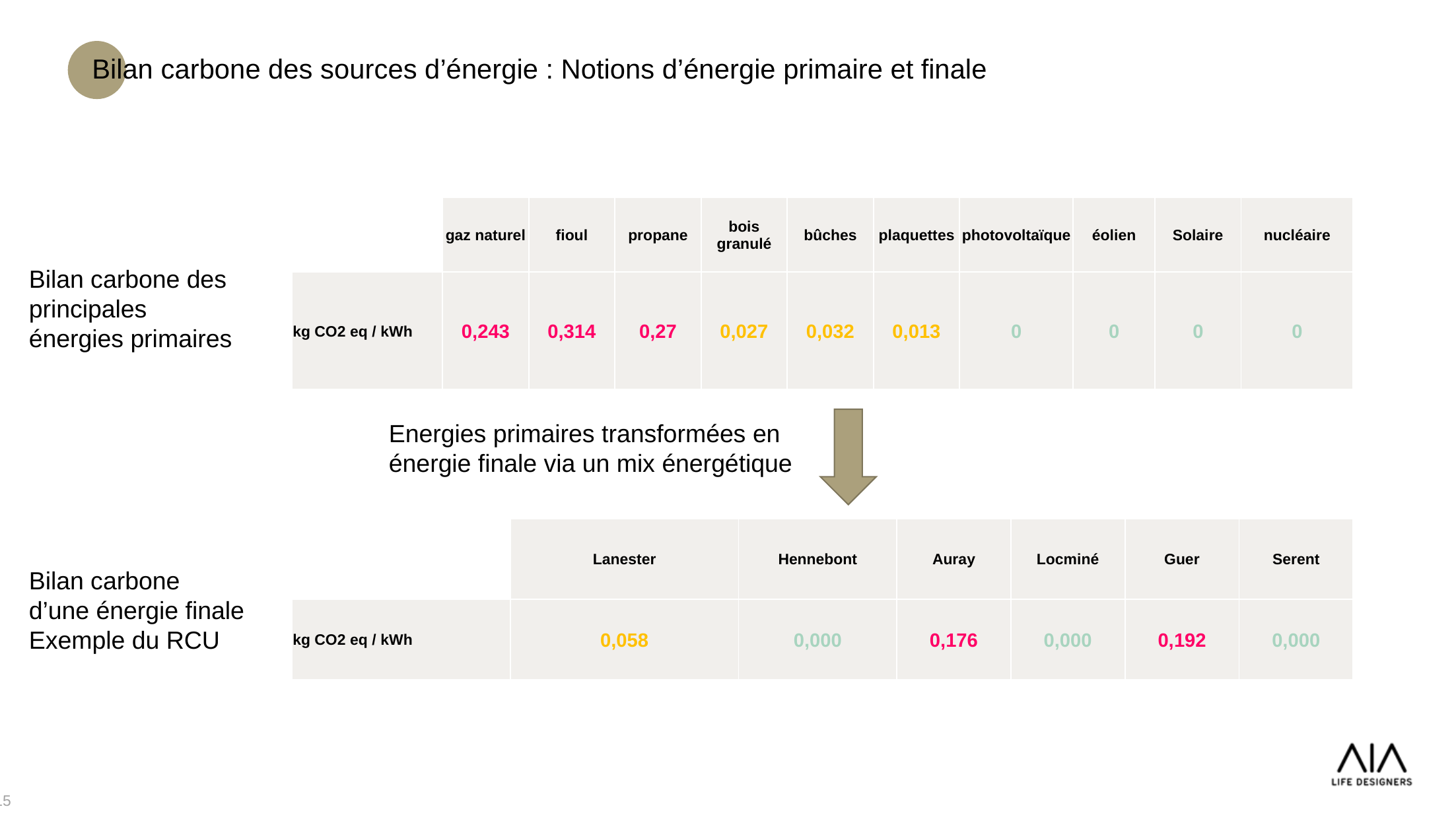

# Bilan carbone des sources d’énergie : Notions d’énergie primaire et finale
|  | gaz naturel | fioul | propane | bois granulé | bûches | plaquettes | photovoltaïque | éolien | Solaire | nucléaire |
| --- | --- | --- | --- | --- | --- | --- | --- | --- | --- | --- |
| kg CO2 eq / kWh | 0,243 | 0,314 | 0,27 | 0,027 | 0,032 | 0,013 | 0 | 0 | 0 | 0 |
Bilan carbone des principales énergies primaires

Energies primaires transformées en énergie finale via un mix énergétique
|  | Lanester | Hennebont | Auray | Locminé | Guer | Serent |
| --- | --- | --- | --- | --- | --- | --- |
| kg CO2 eq / kWh | 0,058 | 0,000 | 0,176 | 0,000 | 0,192 | 0,000 |
Bilan carbone d’une énergie finale
Exemple du RCU